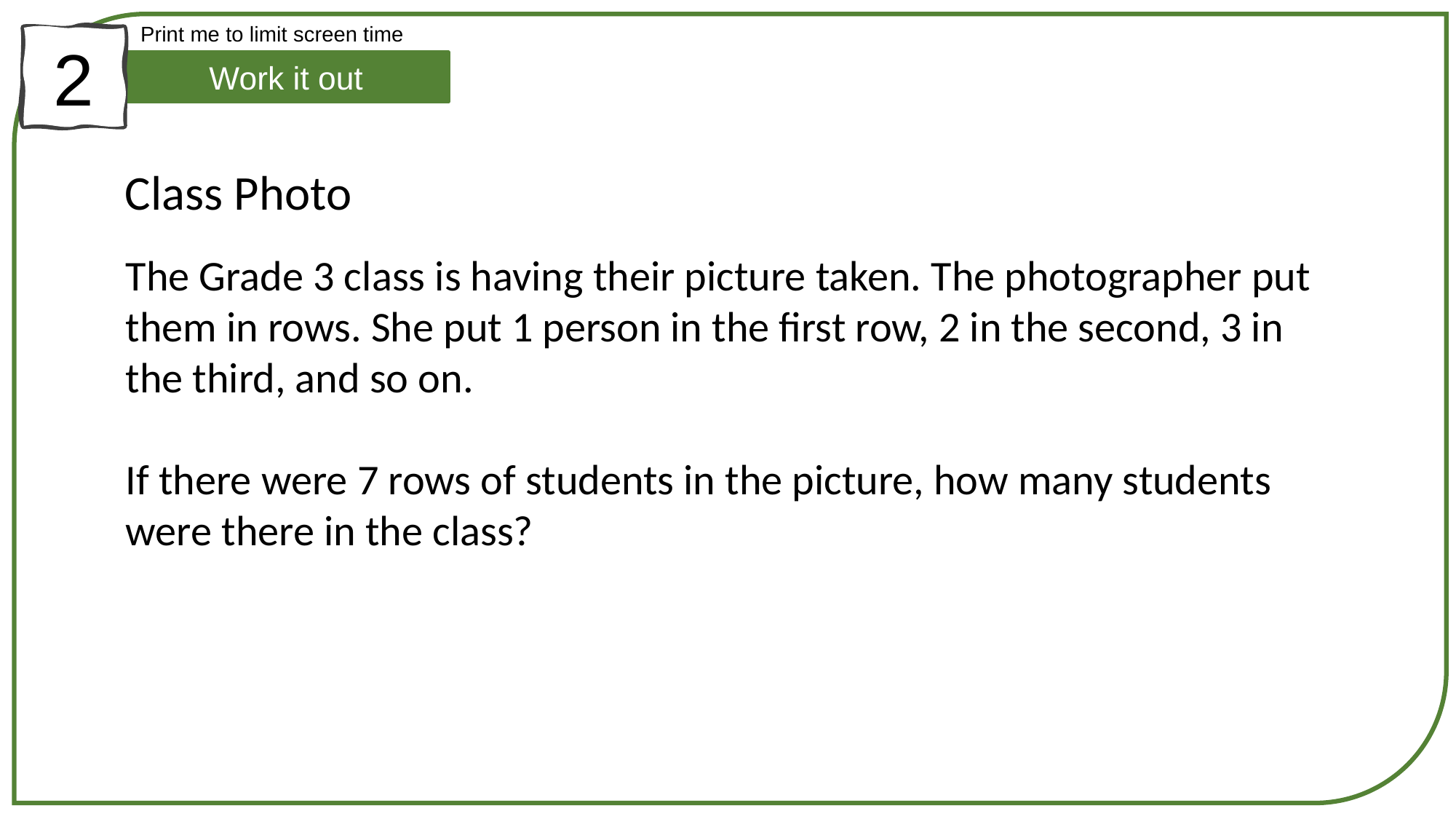

Print me to limit screen time
2
Work it out
Class Photo
The Grade 3 class is having their picture taken. The photographer put them in rows. She put 1 person in the first row, 2 in the second, 3 in the third, and so on.

If there were 7 rows of students in the picture, how many students were there in the class?